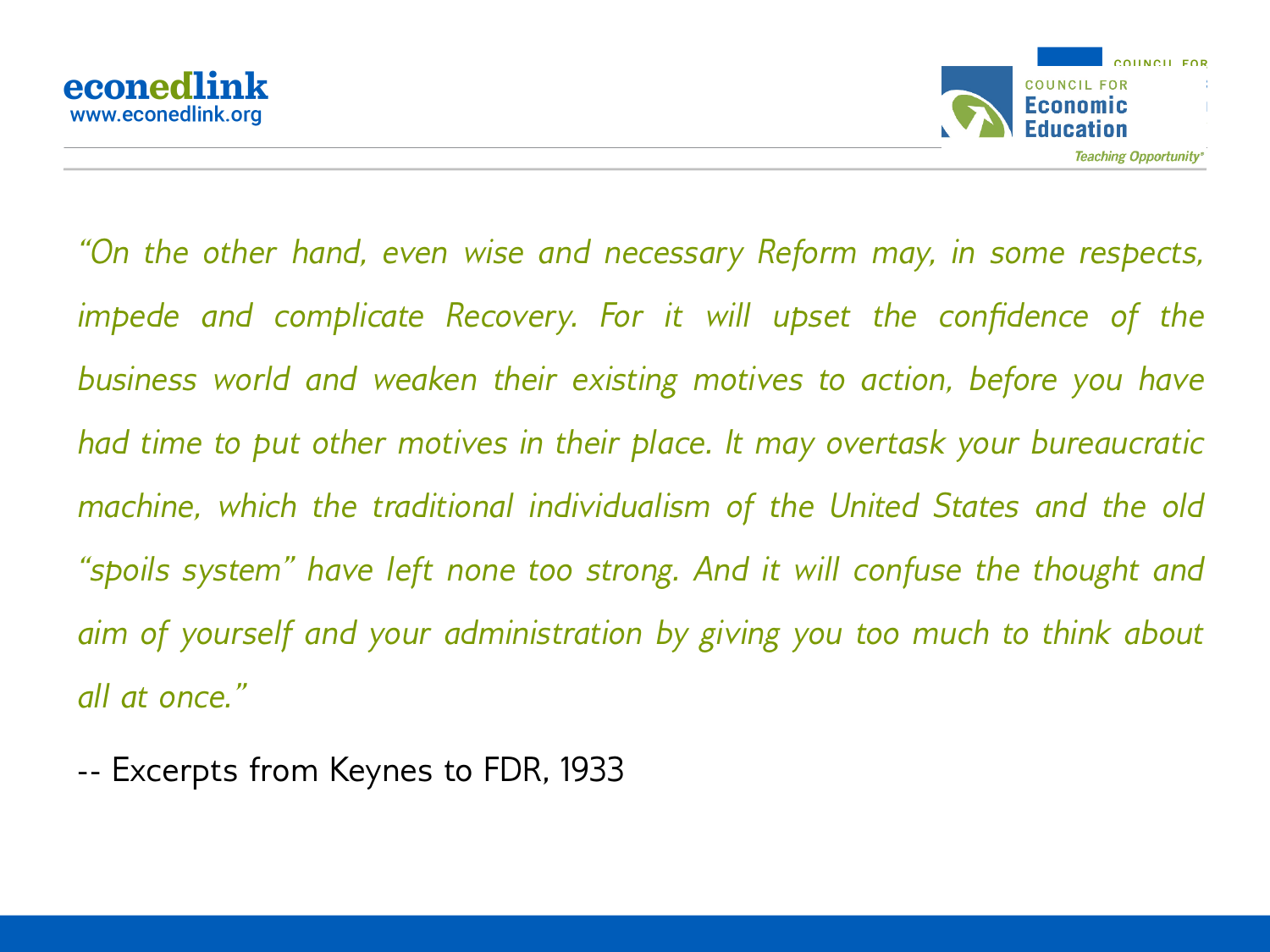

#
“On the other hand, even wise and necessary Reform may, in some respects, impede and complicate Recovery. For it will upset the confidence of the business world and weaken their existing motives to action, before you have had time to put other motives in their place. It may overtask your bureaucratic machine, which the traditional individualism of the United States and the old “spoils system” have left none too strong. And it will confuse the thought and aim of yourself and your administration by giving you too much to think about all at once.”
-- Excerpts from Keynes to FDR, 1933